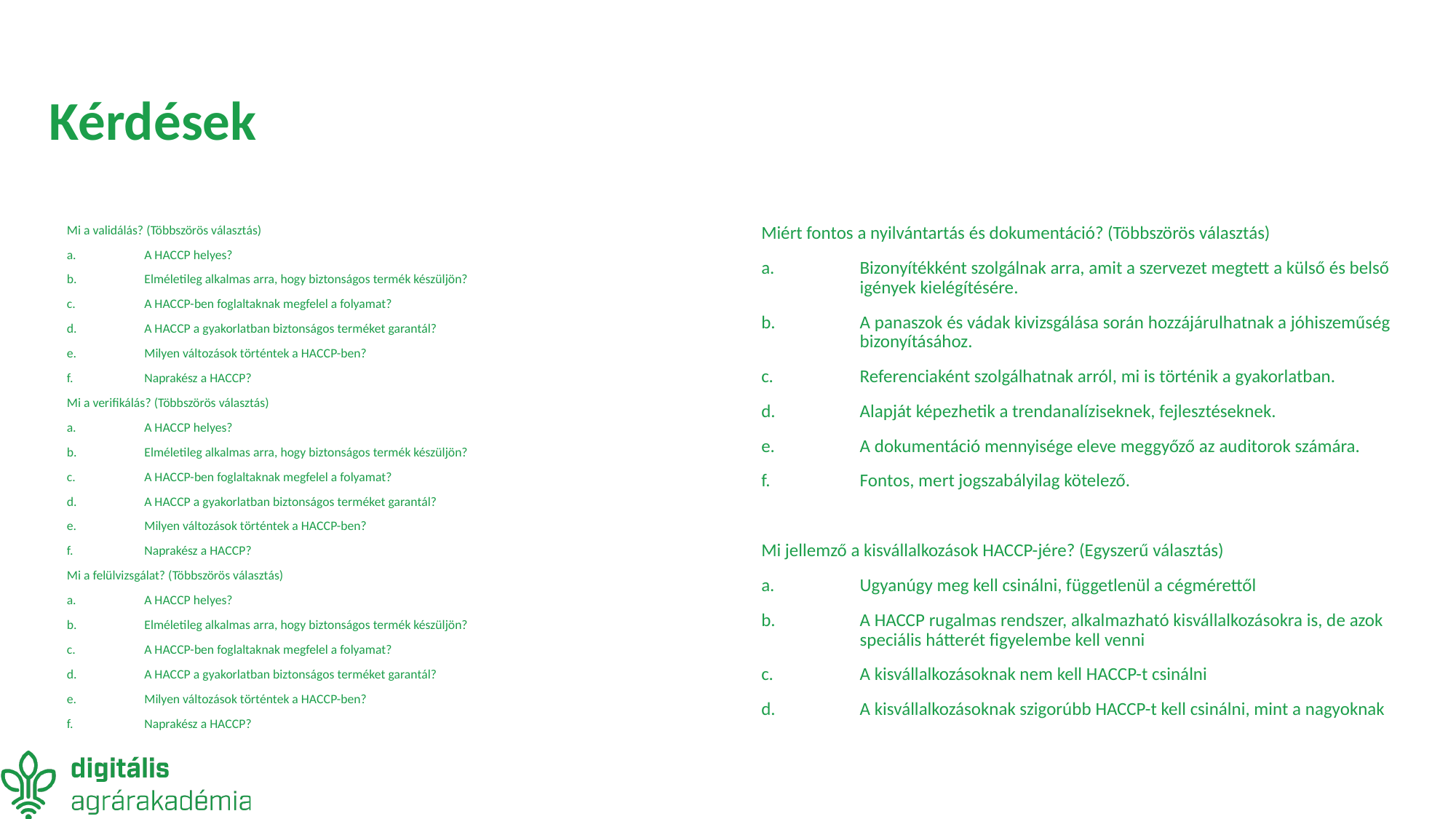

# Kérdések
Mi a validálás? (Többszörös választás)
a.	A HACCP helyes?
b.	Elméletileg alkalmas arra, hogy biztonságos termék készüljön?
c.	A HACCP-ben foglaltaknak megfelel a folyamat?
d.	A HACCP a gyakorlatban biztonságos terméket garantál?
e.	Milyen változások történtek a HACCP-ben?
f.	Naprakész a HACCP?
Mi a verifikálás? (Többszörös választás)
a.	A HACCP helyes?
b.	Elméletileg alkalmas arra, hogy biztonságos termék készüljön?
c.	A HACCP-ben foglaltaknak megfelel a folyamat?
d.	A HACCP a gyakorlatban biztonságos terméket garantál?
e.	Milyen változások történtek a HACCP-ben?
f.	Naprakész a HACCP?
Mi a felülvizsgálat? (Többszörös választás)
a.	A HACCP helyes?
b.	Elméletileg alkalmas arra, hogy biztonságos termék készüljön?
c.	A HACCP-ben foglaltaknak megfelel a folyamat?
d.	A HACCP a gyakorlatban biztonságos terméket garantál?
e.	Milyen változások történtek a HACCP-ben?
f.	Naprakész a HACCP?

Miért fontos a nyilvántartás és dokumentáció? (Többszörös választás)
a.	Bizonyítékként szolgálnak arra, amit a szervezet megtett a külső és belső igények kielégítésére.
b.	A panaszok és vádak kivizsgálása során hozzájárulhatnak a jóhiszeműség bizonyításához.
c.	Referenciaként szolgálhatnak arról, mi is történik a gyakorlatban.
d.	Alapját képezhetik a trendanalíziseknek, fejlesztéseknek.
e.	A dokumentáció mennyisége eleve meggyőző az auditorok számára.
f.	Fontos, mert jogszabályilag kötelező.

Mi jellemző a kisvállalkozások HACCP-jére? (Egyszerű választás)
a.	Ugyanúgy meg kell csinálni, függetlenül a cégmérettől
b.	A HACCP rugalmas rendszer, alkalmazható kisvállalkozásokra is, de azok speciális hátterét figyelembe kell venni
c.	A kisvállalkozásoknak nem kell HACCP-t csinálni
d.	A kisvállalkozásoknak szigorúbb HACCP-t kell csinálni, mint a nagyoknak